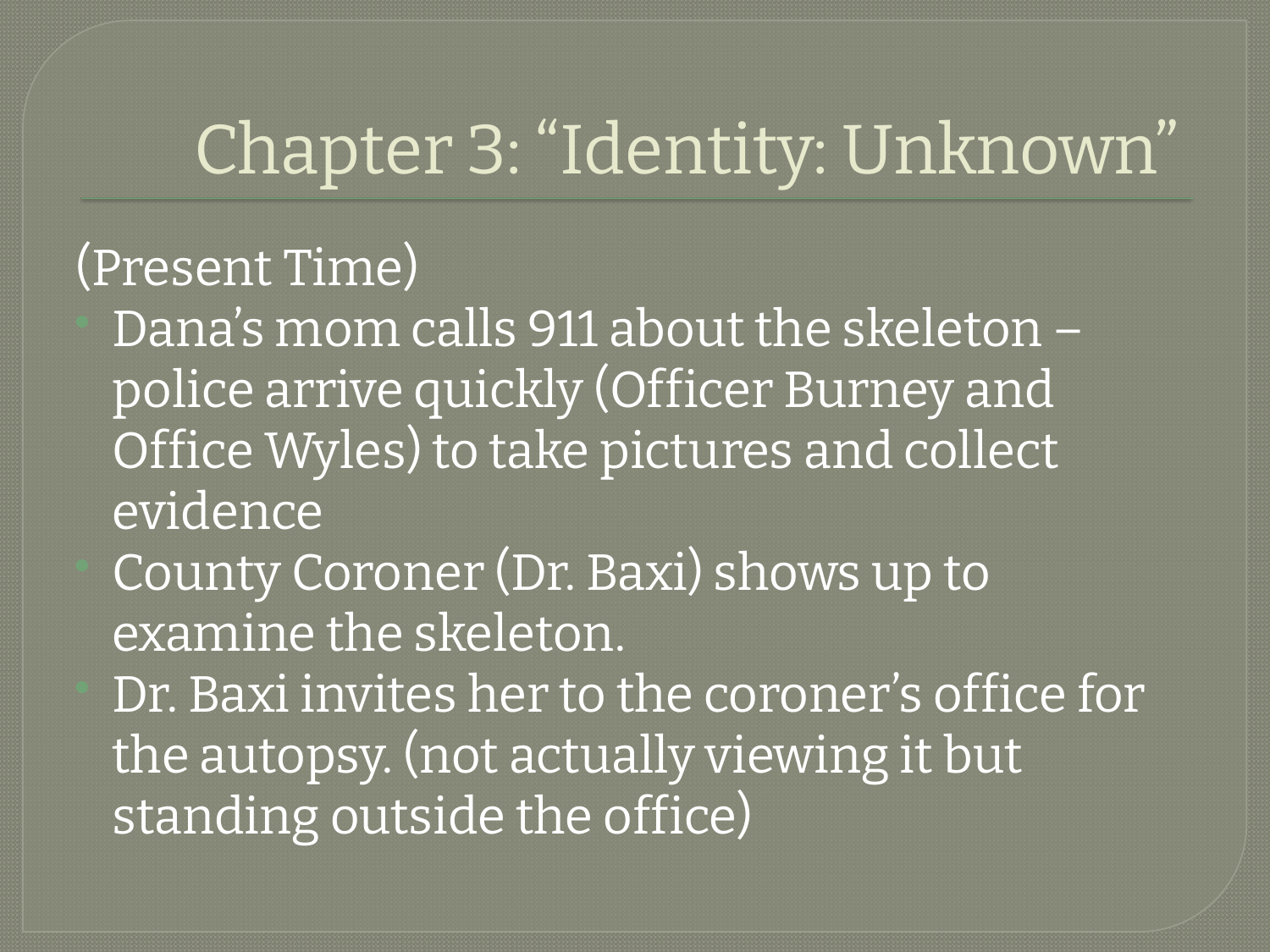

# Chapter 3: “Identity: Unknown”
(Present Time)
Dana’s mom calls 911 about the skeleton – police arrive quickly (Officer Burney and Office Wyles) to take pictures and collect evidence
County Coroner (Dr. Baxi) shows up to examine the skeleton.
Dr. Baxi invites her to the coroner’s office for the autopsy. (not actually viewing it but standing outside the office)